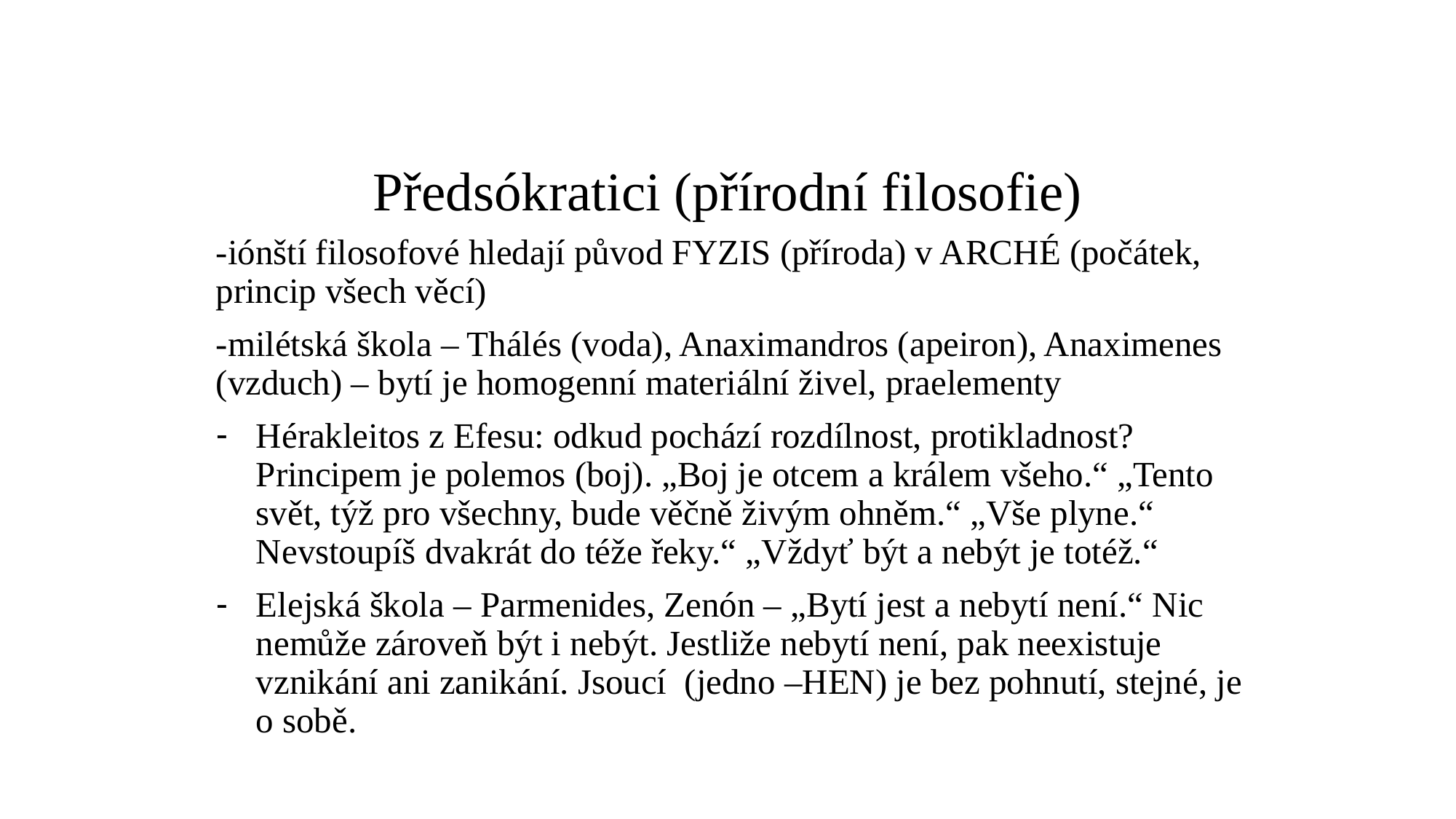

# Předsókratici (přírodní filosofie)
-iónští filosofové hledají původ FYZIS (příroda) v ARCHÉ (počátek, princip všech věcí)
-milétská škola – Thálés (voda), Anaximandros (apeiron), Anaximenes (vzduch) – bytí je homogenní materiální živel, praelementy
Hérakleitos z Efesu: odkud pochází rozdílnost, protikladnost? Principem je polemos (boj). „Boj je otcem a králem všeho.“ „Tento svět, týž pro všechny, bude věčně živým ohněm.“ „Vše plyne.“ Nevstoupíš dvakrát do téže řeky.“ „Vždyť být a nebýt je totéž.“
Elejská škola – Parmenides, Zenón – „Bytí jest a nebytí není.“ Nic nemůže zároveň být i nebýt. Jestliže nebytí není, pak neexistuje vznikání ani zanikání. Jsoucí  (jedno –HEN) je bez pohnutí, stejné, je o sobě.